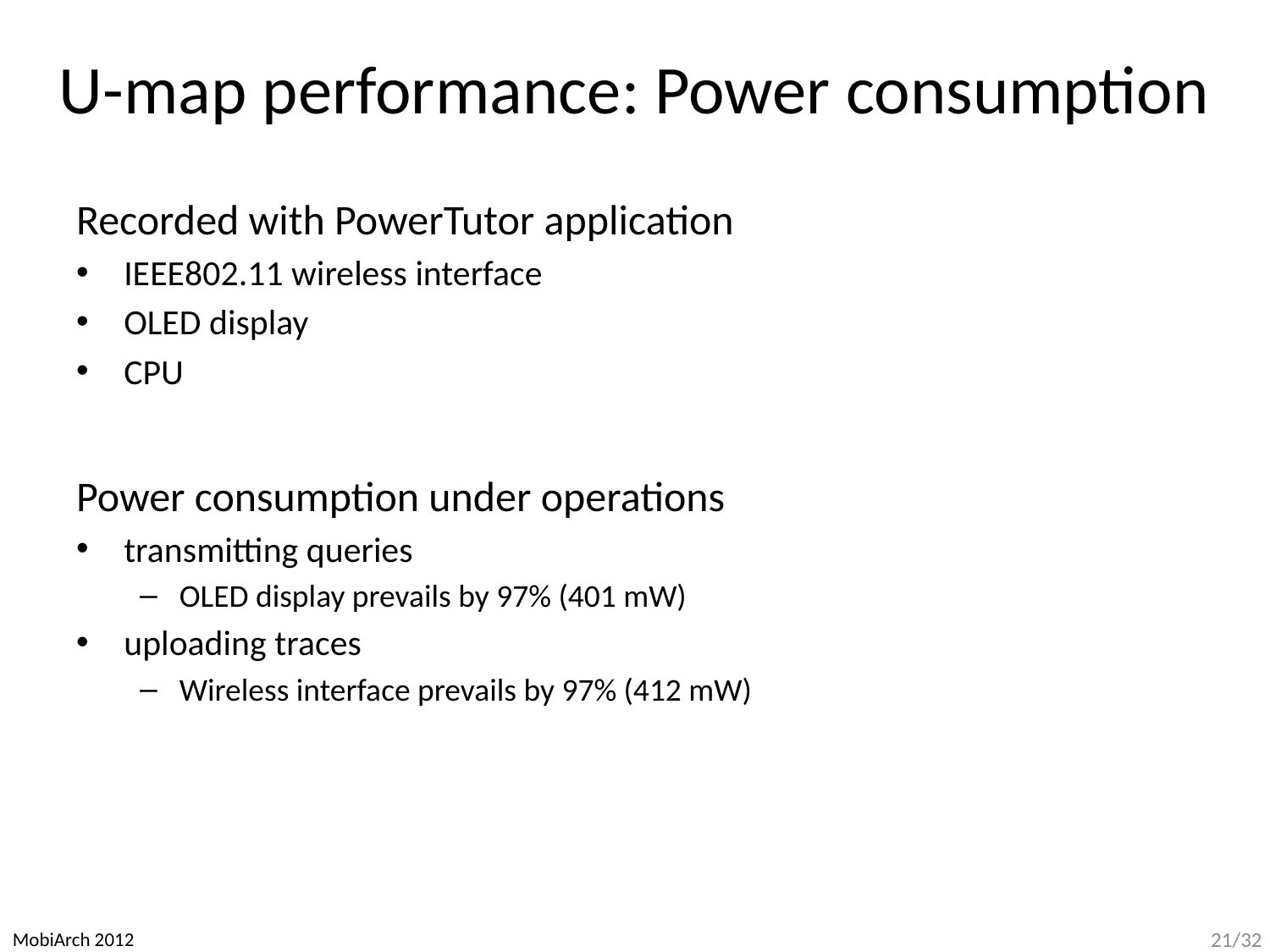

# U-map performance: Power consumption
Recorded with PowerTutor application
IEEE802.11 wireless interface
OLED display
CPU

Power consumption under operations
transmitting queries
OLED display prevails by 97% (401 mW)
uploading traces
Wireless interface prevails by 97% (412 mW)
MobiArch 2012
21/32